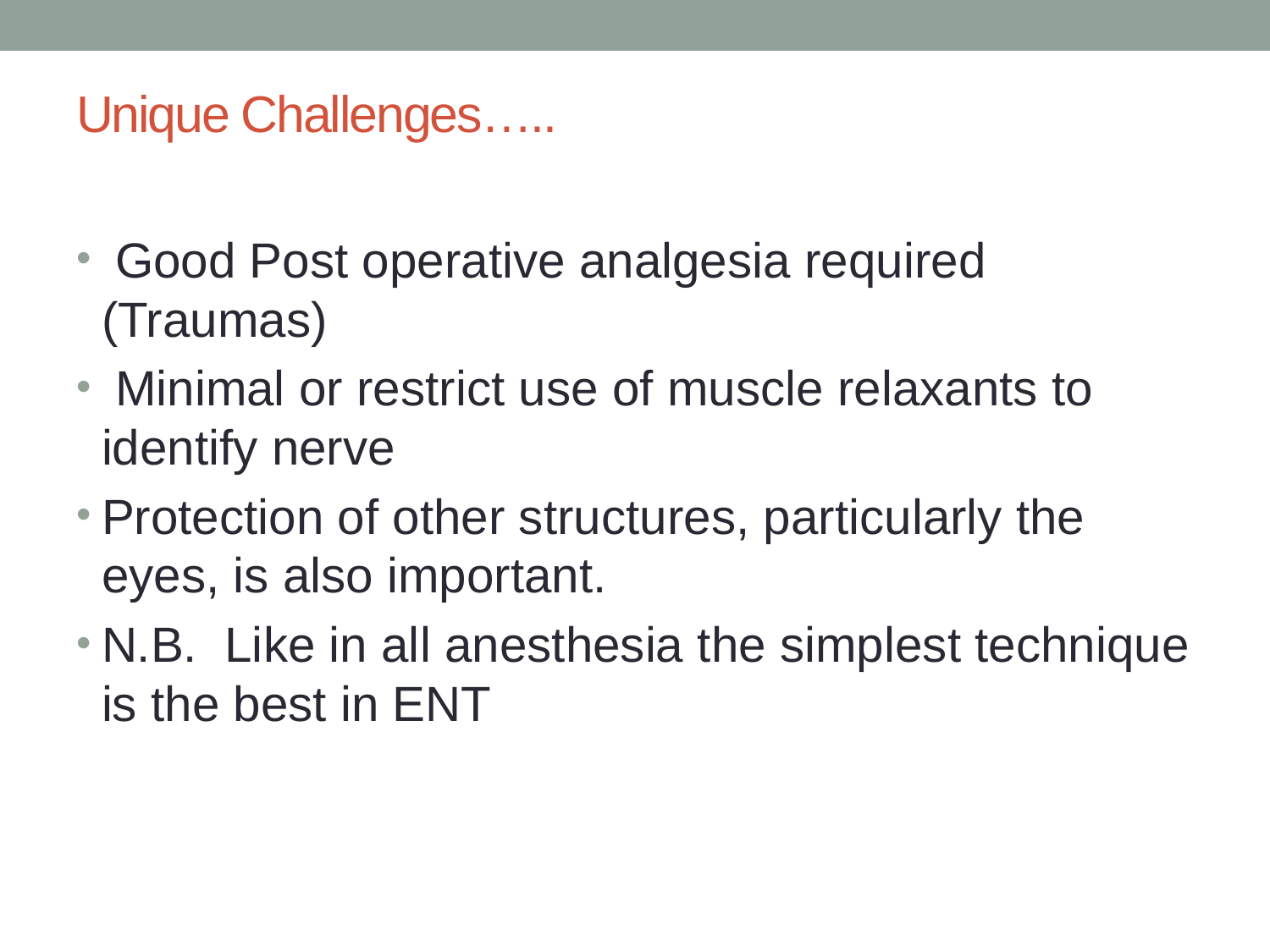

# Unique Challenges…..
 Good Post operative analgesia required (Traumas)
 Minimal or restrict use of muscle relaxants to identify nerve
Protection of other structures, particularly the eyes, is also important.
N.B.  Like in all anesthesia the simplest technique is the best in ENT